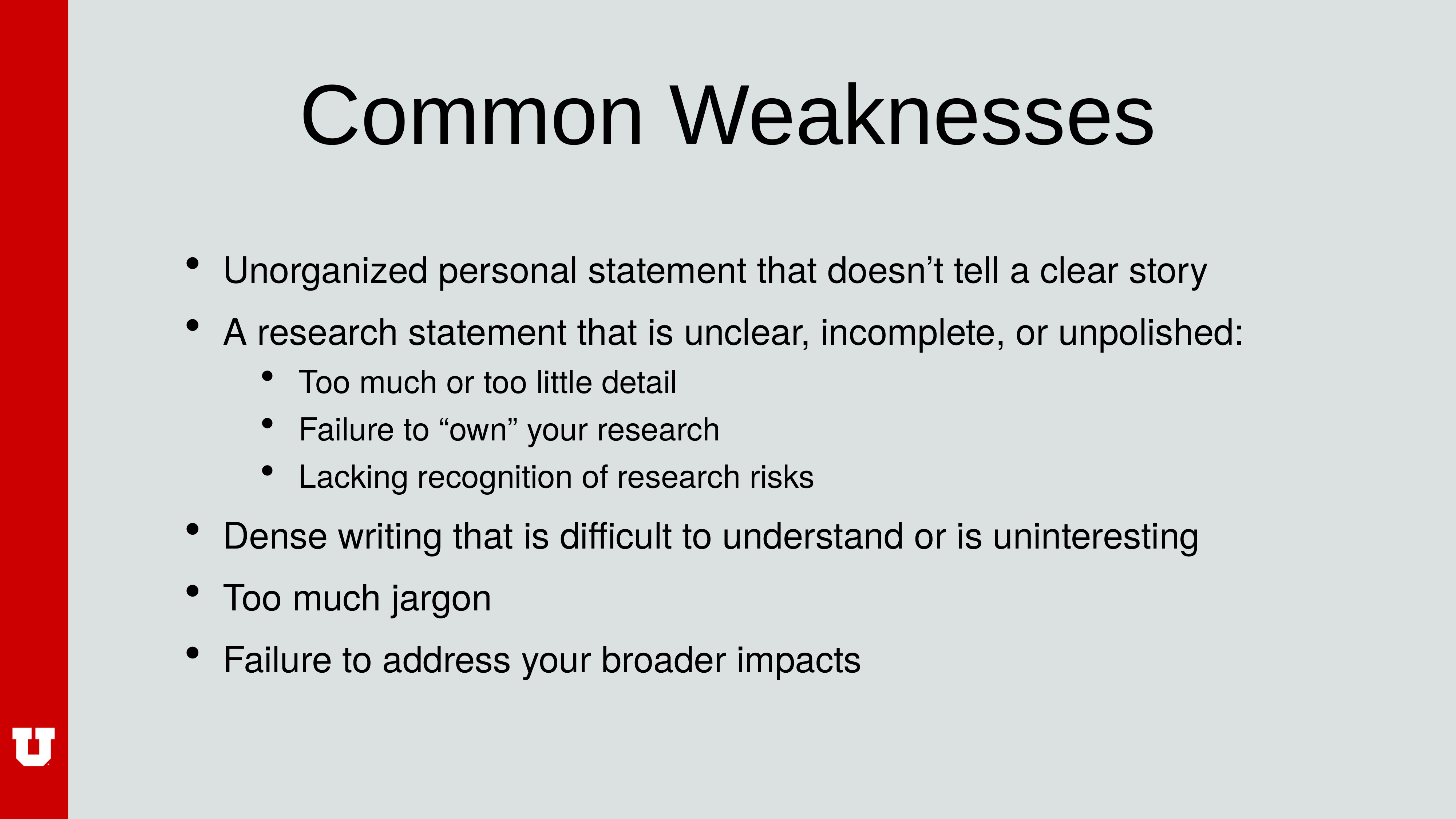

# Common Weaknesses
Unorganized personal statement that doesn’t tell a clear story
A research statement that is unclear, incomplete, or unpolished:
Too much or too little detail
Failure to “own” your research
Lacking recognition of research risks
Dense writing that is difficult to understand or is uninteresting
Too much jargon
Failure to address your broader impacts